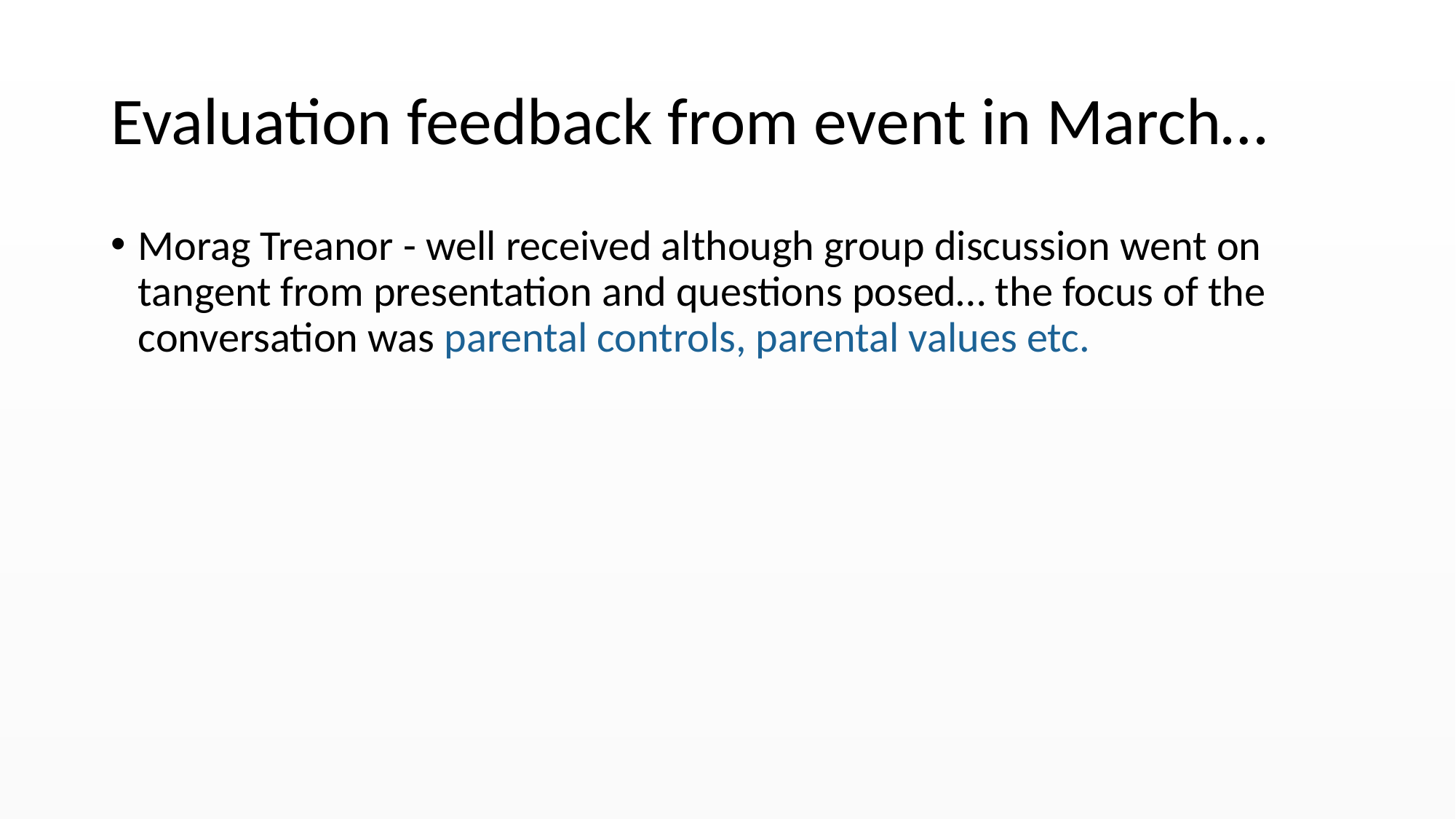

# Evaluation feedback from event in March…
Morag Treanor - well received although group discussion went on tangent from presentation and questions posed… the focus of the conversation was parental controls, parental values etc.